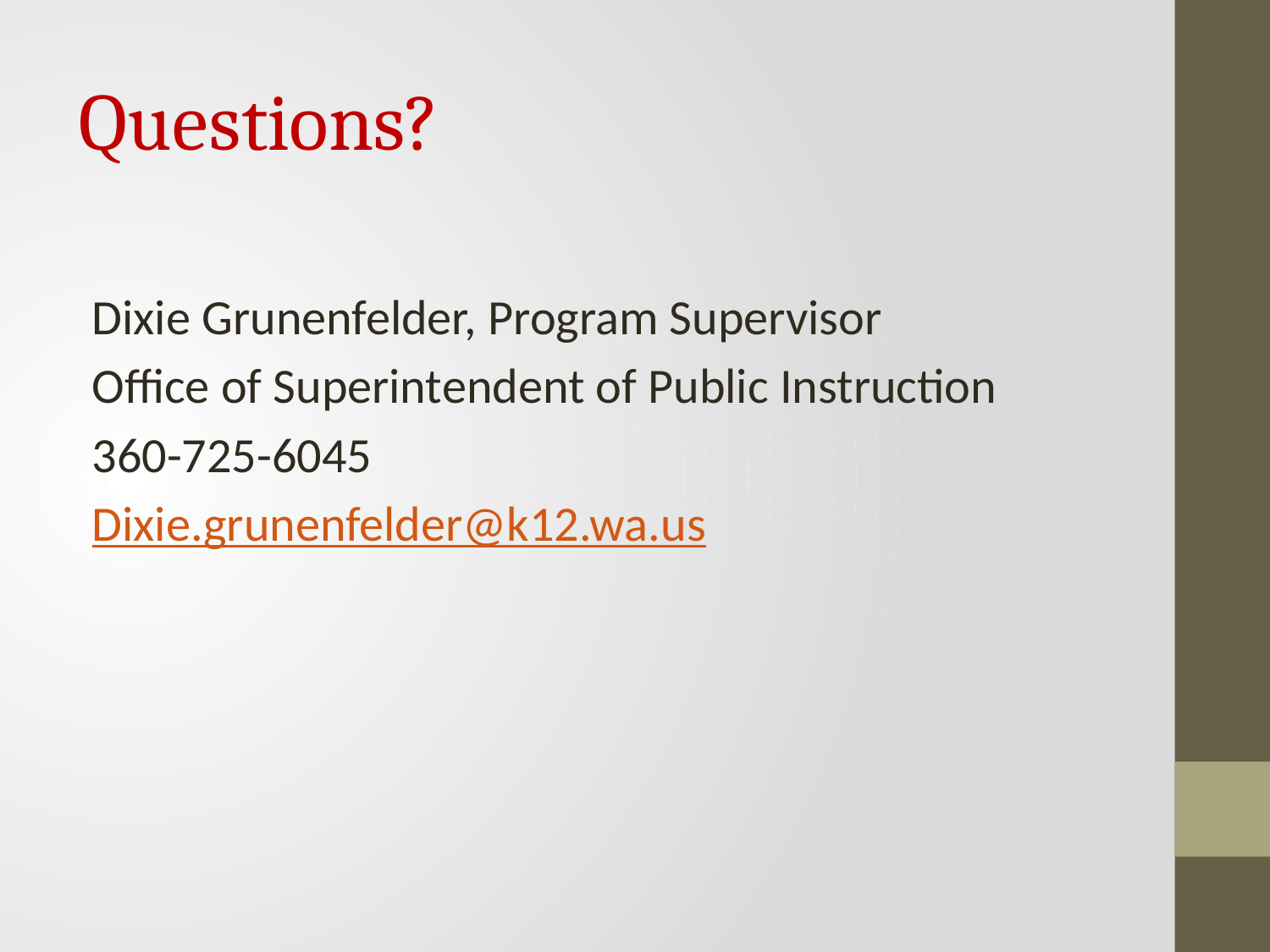

# Questions?

Dixie Grunenfelder, Program Supervisor
Office of Superintendent of Public Instruction
360-725-6045
Dixie.grunenfelder@k12.wa.us